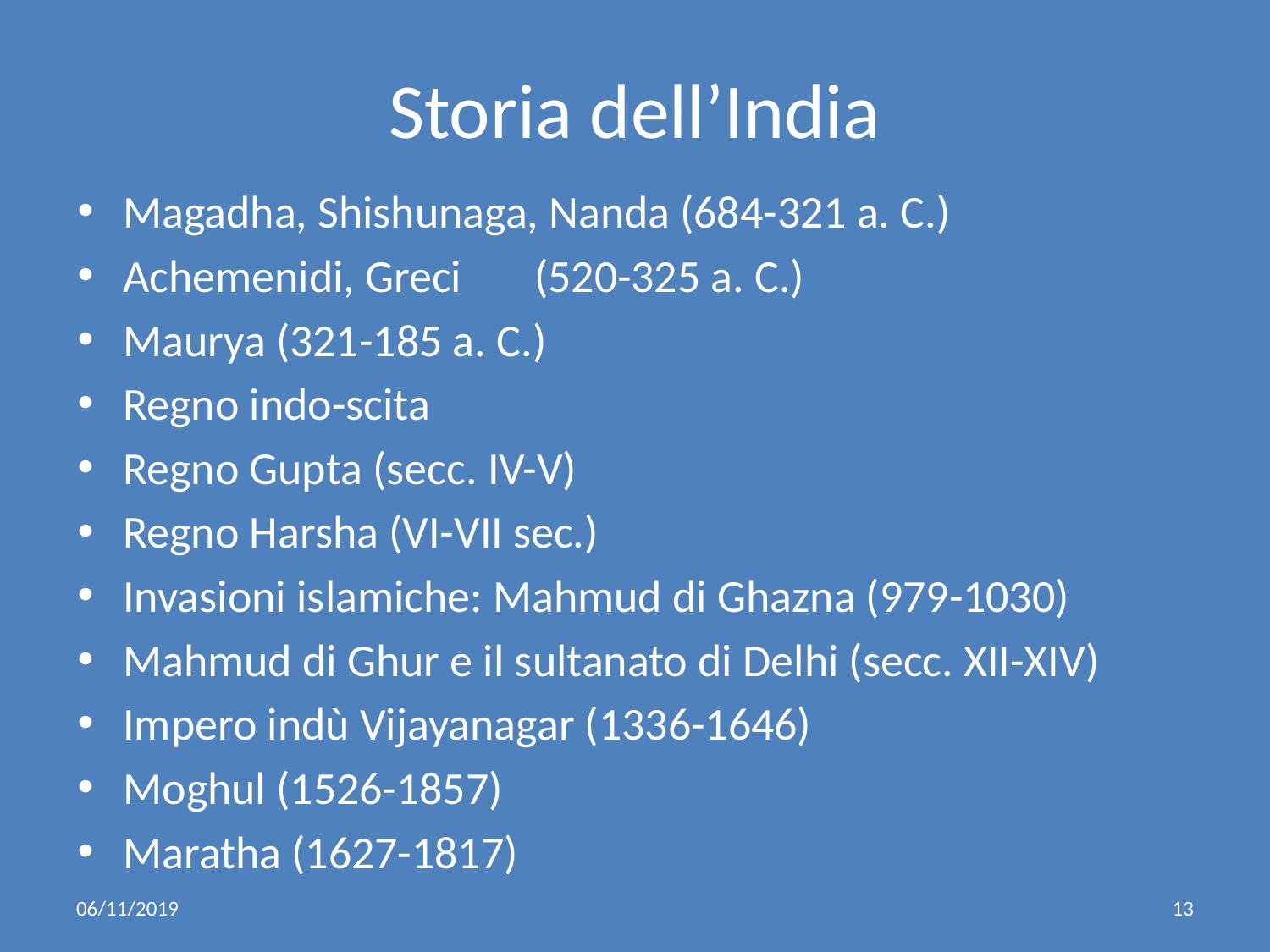

# Storia dell’India
Magadha, Shishunaga, Nanda (684-321 a. C.)
Achemenidi, Greci 	(520-325 a. C.)
Maurya (321-185 a. C.)
Regno indo-scita
Regno Gupta (secc. IV-V)
Regno Harsha (VI-VII sec.)
Invasioni islamiche: Mahmud di Ghazna (979-1030)
Mahmud di Ghur e il sultanato di Delhi (secc. XII-XIV)
Impero indù Vijayanagar (1336-1646)
Moghul (1526-1857)
Maratha (1627-1817)

06/11/2019
13